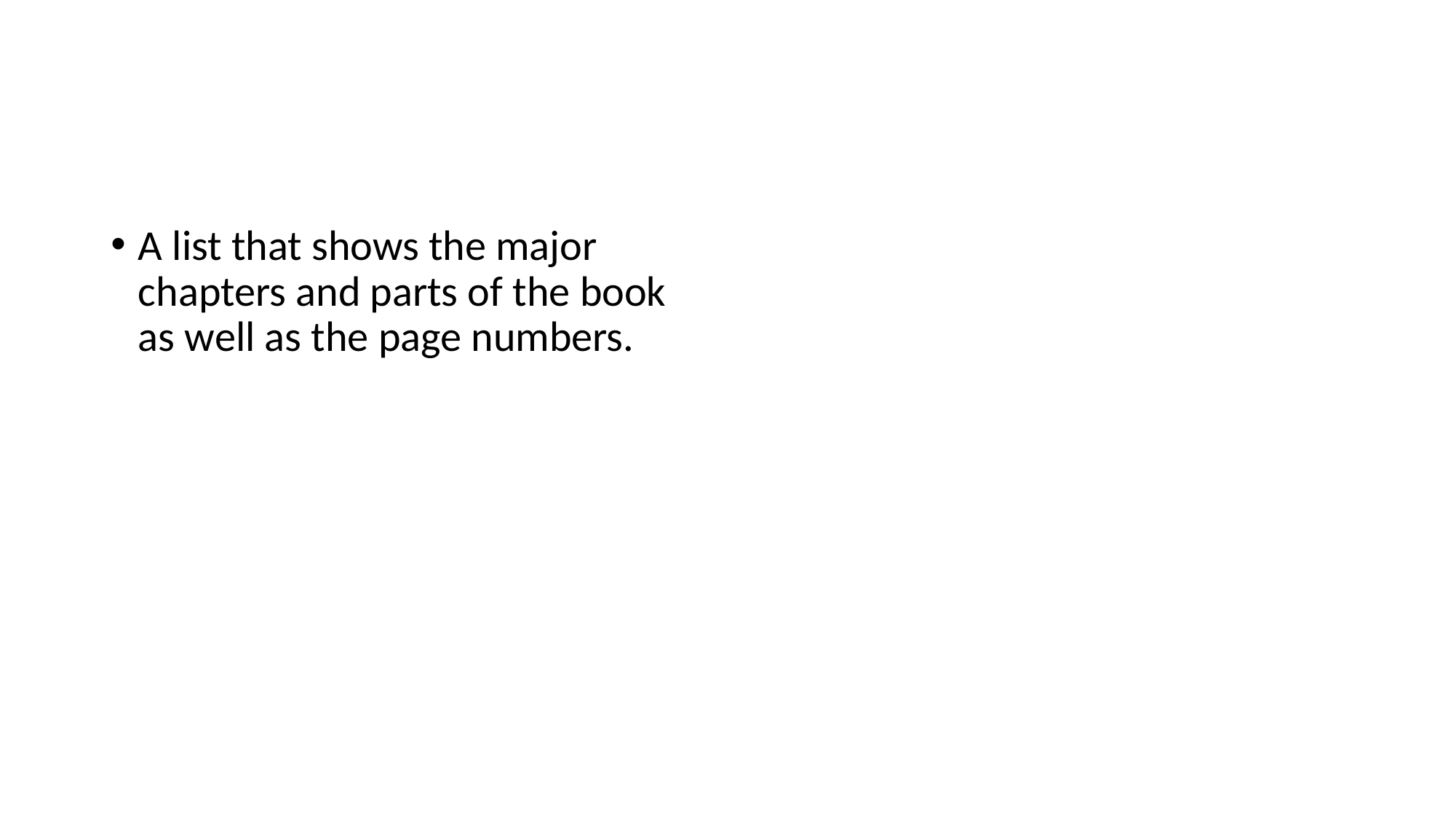

#
A list that shows the major chapters and parts of the book as well as the page numbers.